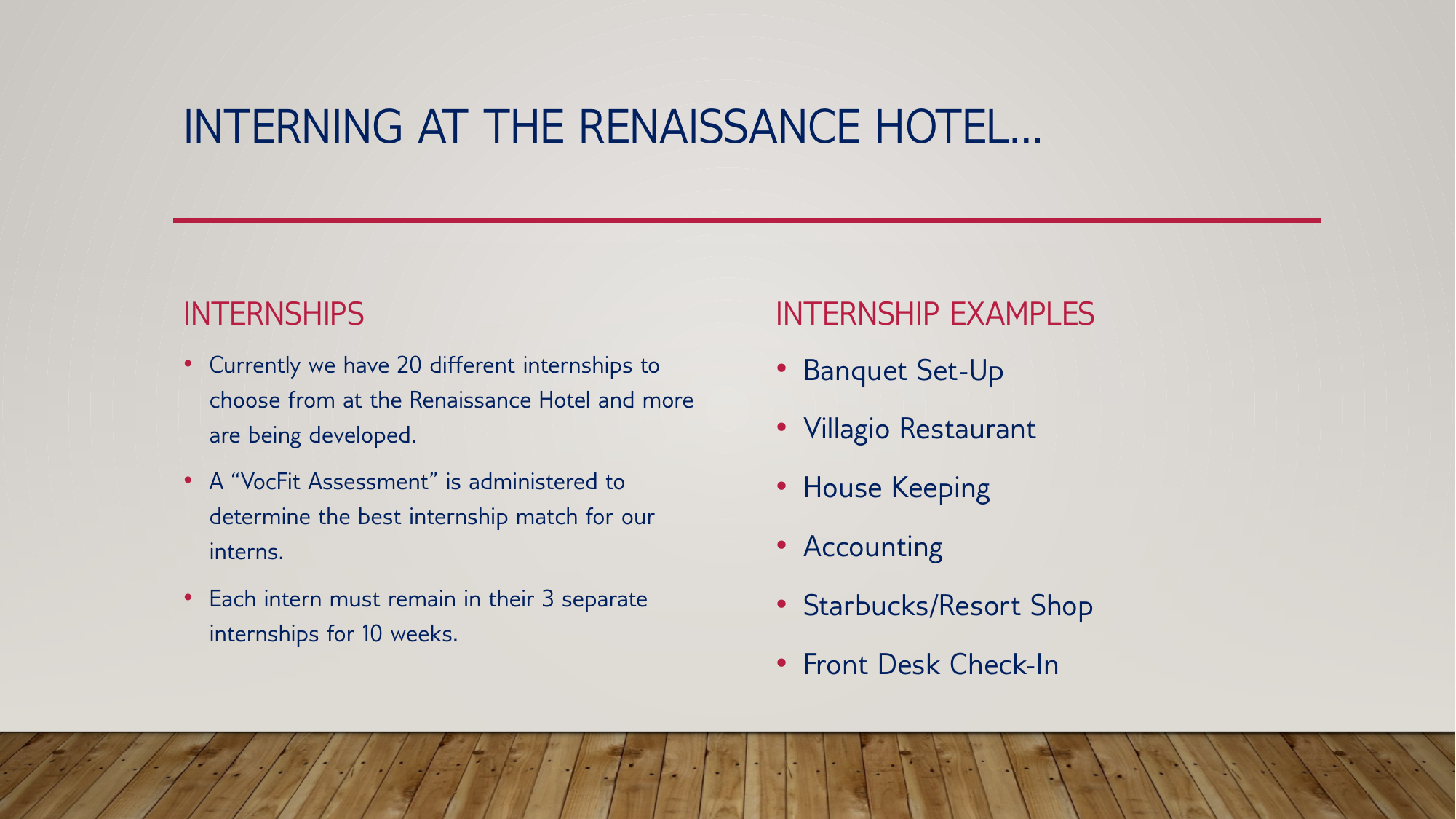

# Interning at the renaissance hotel…
Internships
Internship Examples
Banquet Set-Up
Villagio Restaurant
House Keeping
Accounting
Starbucks/Resort Shop
Front Desk Check-In
Currently we have 20 different internships to choose from at the Renaissance Hotel and more are being developed.
A “VocFit Assessment” is administered to determine the best internship match for our interns.
Each intern must remain in their 3 separate internships for 10 weeks.